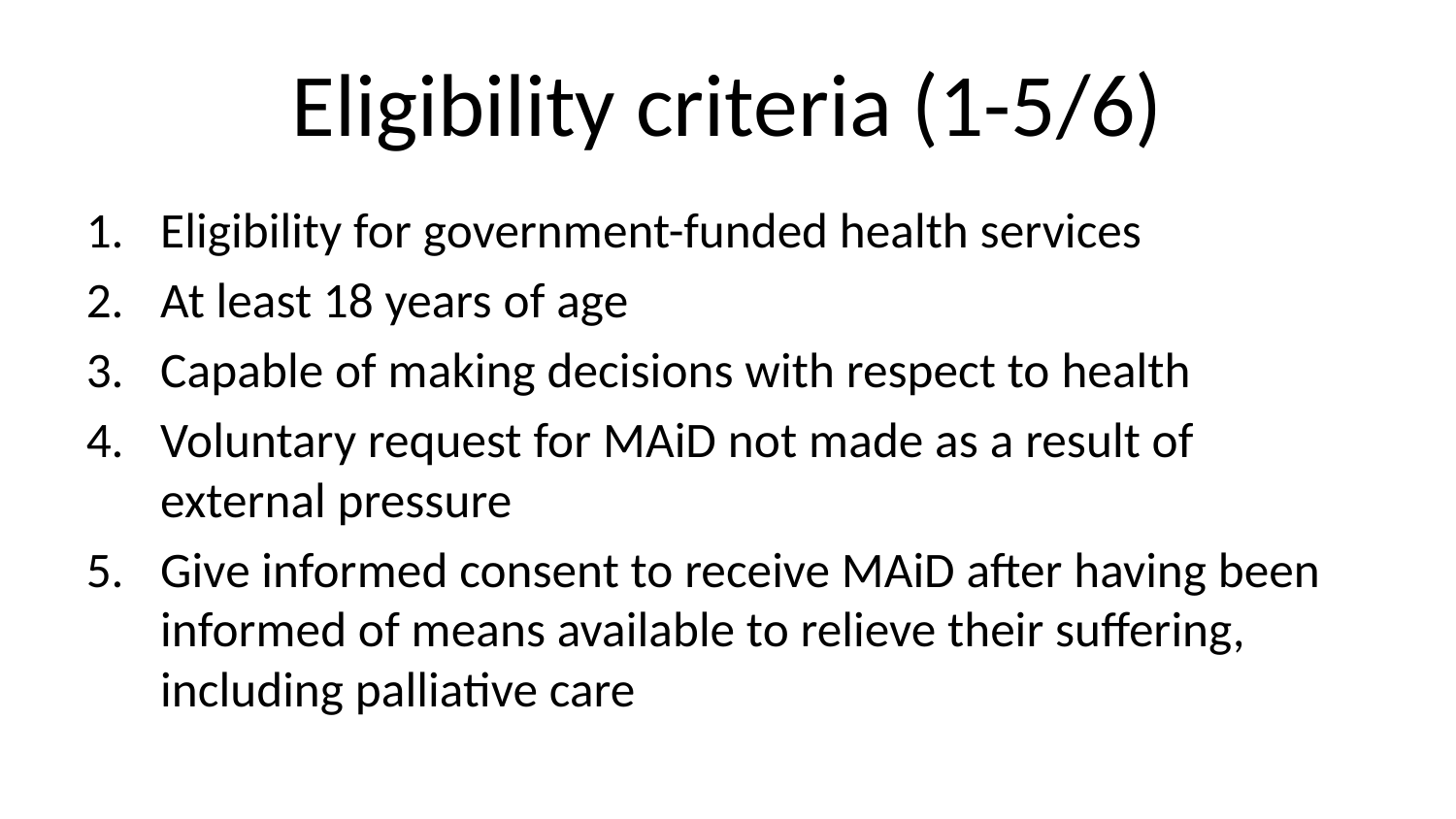

# Eligibility criteria (1-5/6)
Eligibility for government-funded health services
At least 18 years of age
Capable of making decisions with respect to health
Voluntary request for MAiD not made as a result of external pressure
Give informed consent to receive MAiD after having been informed of means available to relieve their suffering, including palliative care